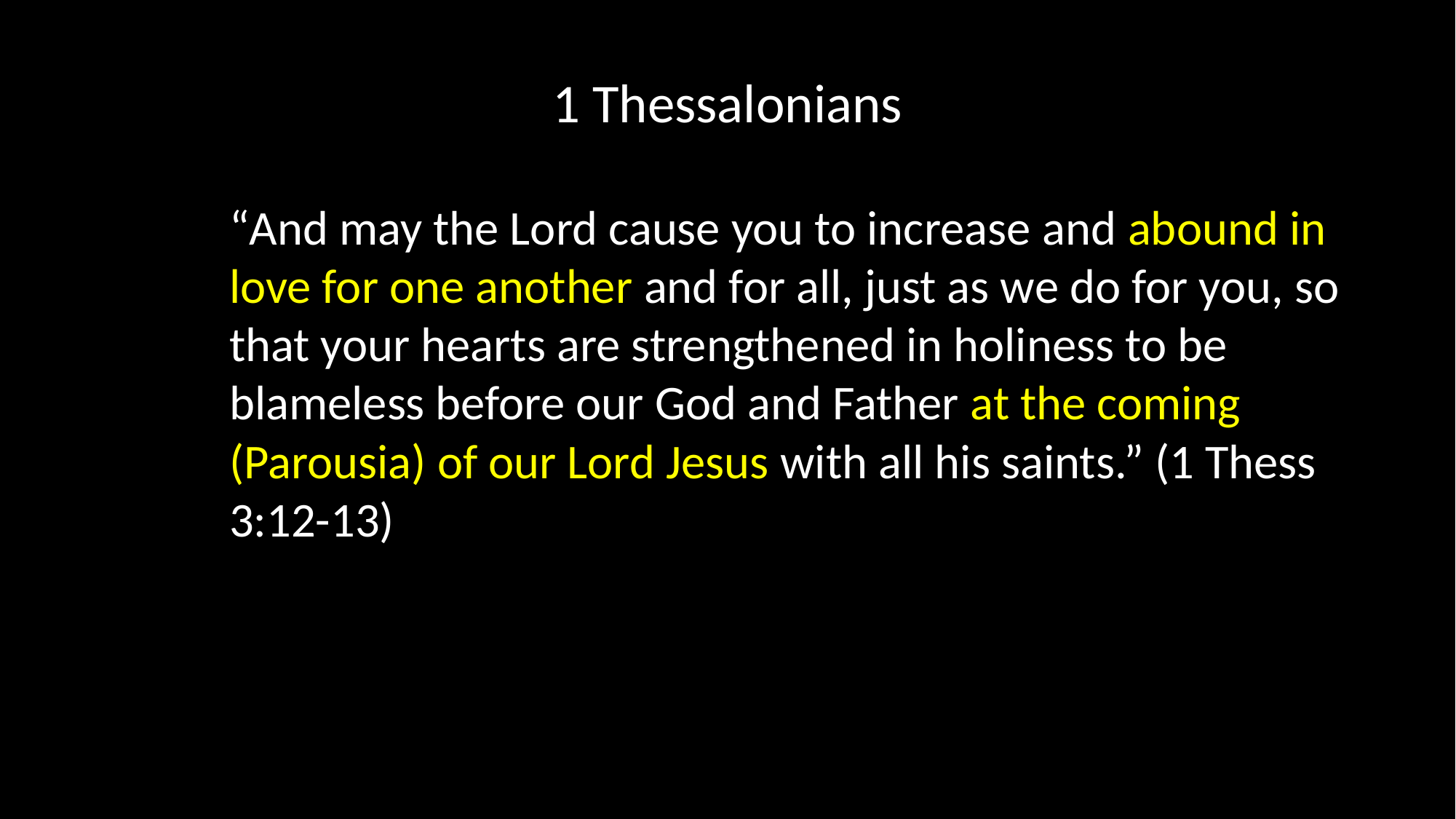

# 1 Thessalonians
“And may the Lord cause you to increase and abound in love for one another and for all, just as we do for you, so that your hearts are strengthened in holiness to be blameless before our God and Father at the coming (Parousia) of our Lord Jesus with all his saints.” (1 Thess 3:12-13)